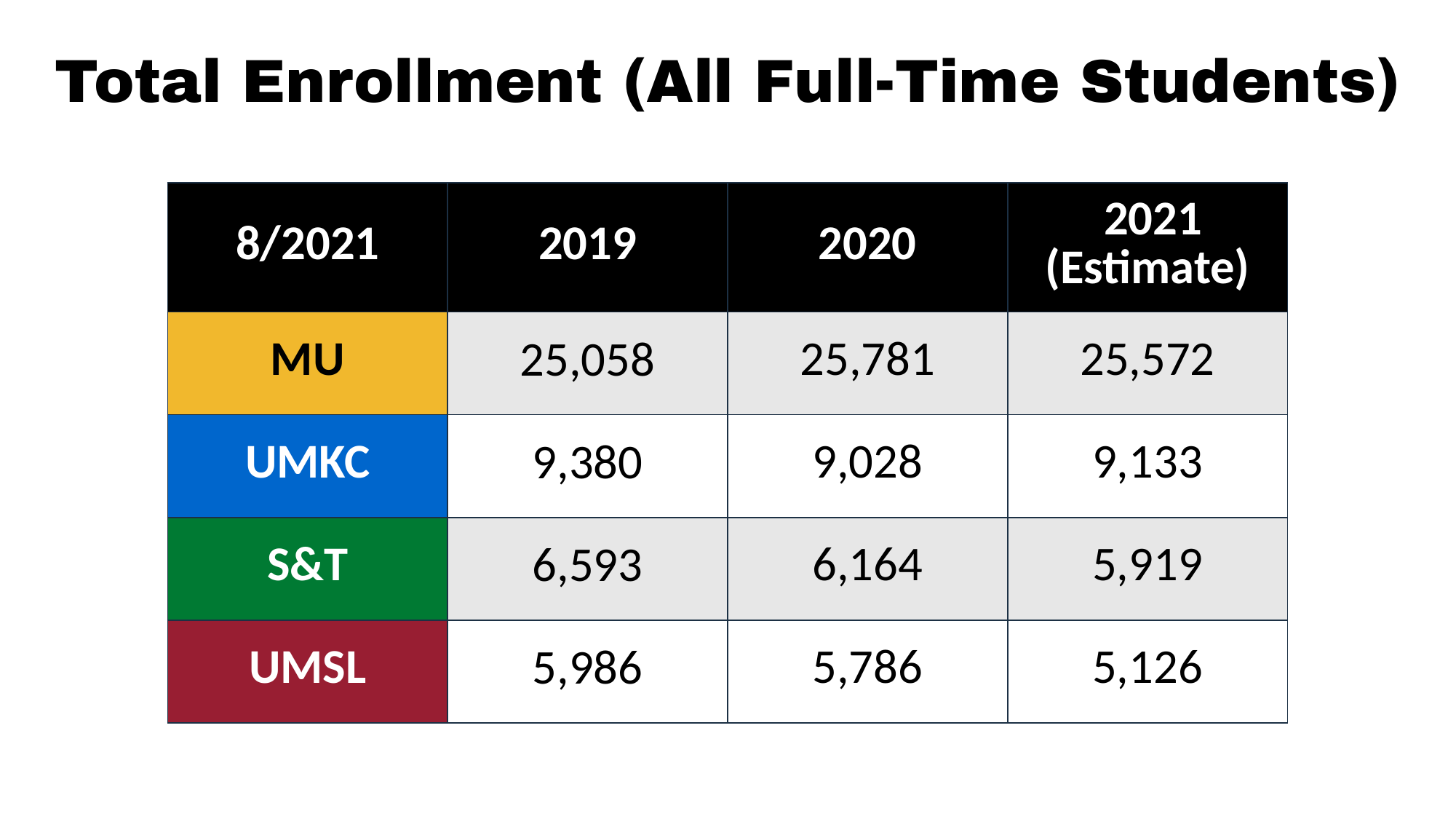

Total Enrollment (All Full-Time Students)
| 8/2021 | 2019 | 2020 | 2021 (Estimate) |
| --- | --- | --- | --- |
| MU | 25,058 | 25,781 | 25,572 |
| UMKC | 9,380 | 9,028 | 9,133 |
| S&T | 6,593 | 6,164 | 5,919 |
| UMSL | 5,986 | 5,786 | 5,126 |